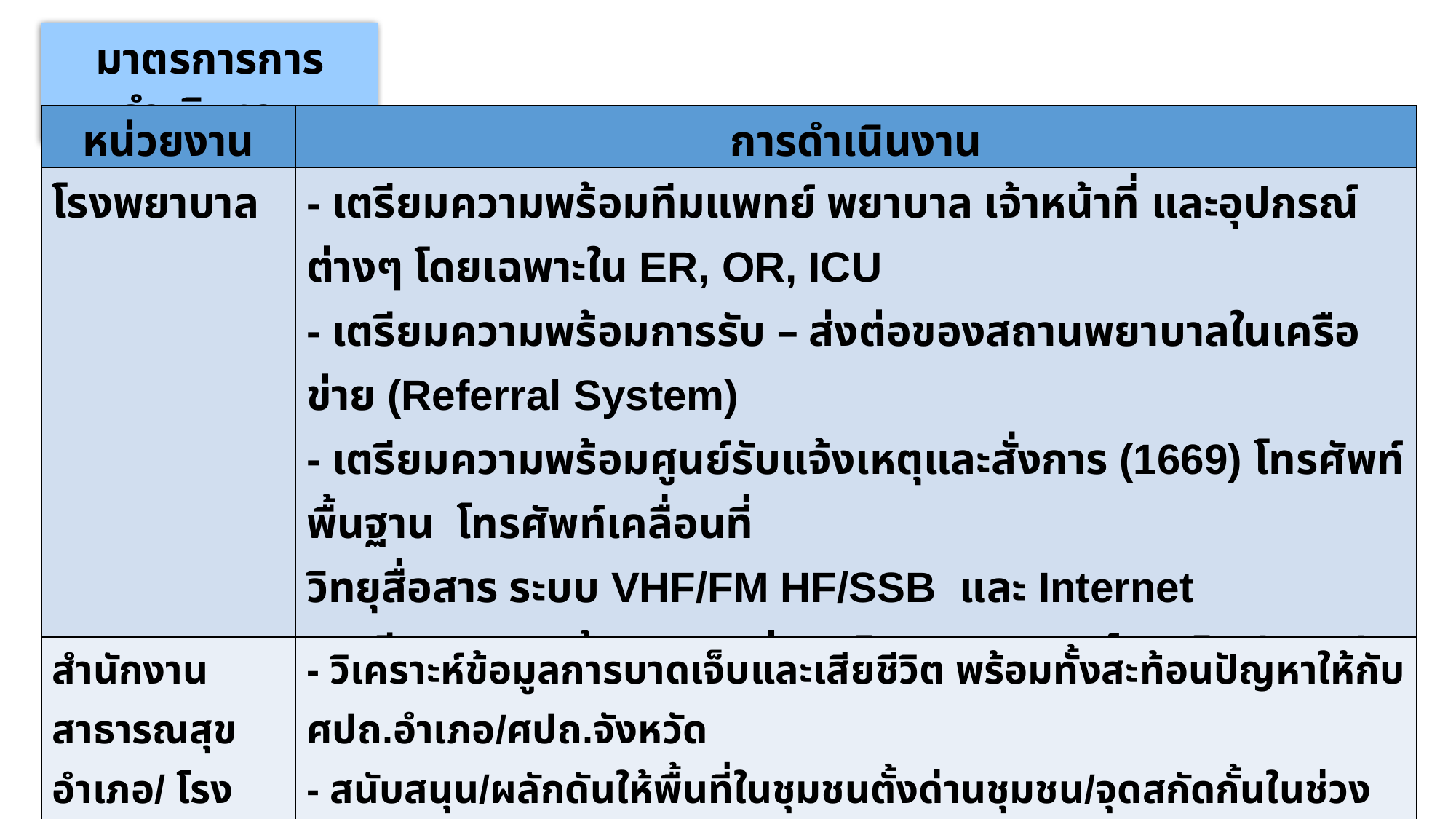

มาตรการการดำเนินงาน
| หน่วยงาน | การดำเนินงาน |
| --- | --- |
| โรงพยาบาล | - เตรียมความพร้อมทีมแพทย์ พยาบาล เจ้าหน้าที่ และอุปกรณ์ต่างๆ โดยเฉพาะใน ER, OR, ICU - เตรียมความพร้อมการรับ – ส่งต่อของสถานพยาบาลในเครือข่าย (Referral System) - เตรียมความพร้อมศูนย์รับแจ้งเหตุและสั่งการ (1669) โทรศัพท์พื้นฐาน โทรศัพท์เคลื่อนที่ วิทยุสื่อสาร ระบบ VHF/FM HF/SSB และ Internet - เตรียมความพร้อมของหน่วยบริการการแพทย์ฉุกเฉิน (EMS) ทุกระดับ |
| สำนักงานสาธารณสุขอำเภอ/ โรงพยาบาล ส่งเสริมสุขภาพตำบล | - วิเคราะห์ข้อมูลการบาดเจ็บและเสียชีวิต พร้อมทั้งสะท้อนปัญหาให้กับ ศปถ.อำเภอ/ศปถ.จังหวัด - สนับสนุน/ผลักดันให้พื้นที่ในชุมชนตั้งด่านชุมชน/จุดสกัดกั้นในช่วงเทศกาล - ให้ อสม. สำรวจกลุ่มคนที่มีพฤติกรรมเสี่ยงในพื้นที่อย่างใกล้ชิด - คัดกรองคนเมาสุรา ณ ด่านชุมชน/จุดตรวจ/จุดบริการประชาชนในพื้นที่ - จัดทีมออกตรวจเตือน และประชาสัมพันธ์ พรบ.ควบคุมเครื่องดื่มแอลกอฮอล์ พ.ศ.2551 ให้กับ สถานประกอบการ ร้านค้าและประชาชนทั่วไป - ออกสอบสวนอุบัติเหตุร่วมกับหน่วยงานที่เกี่ยวข้องตามเกณฑ์ |